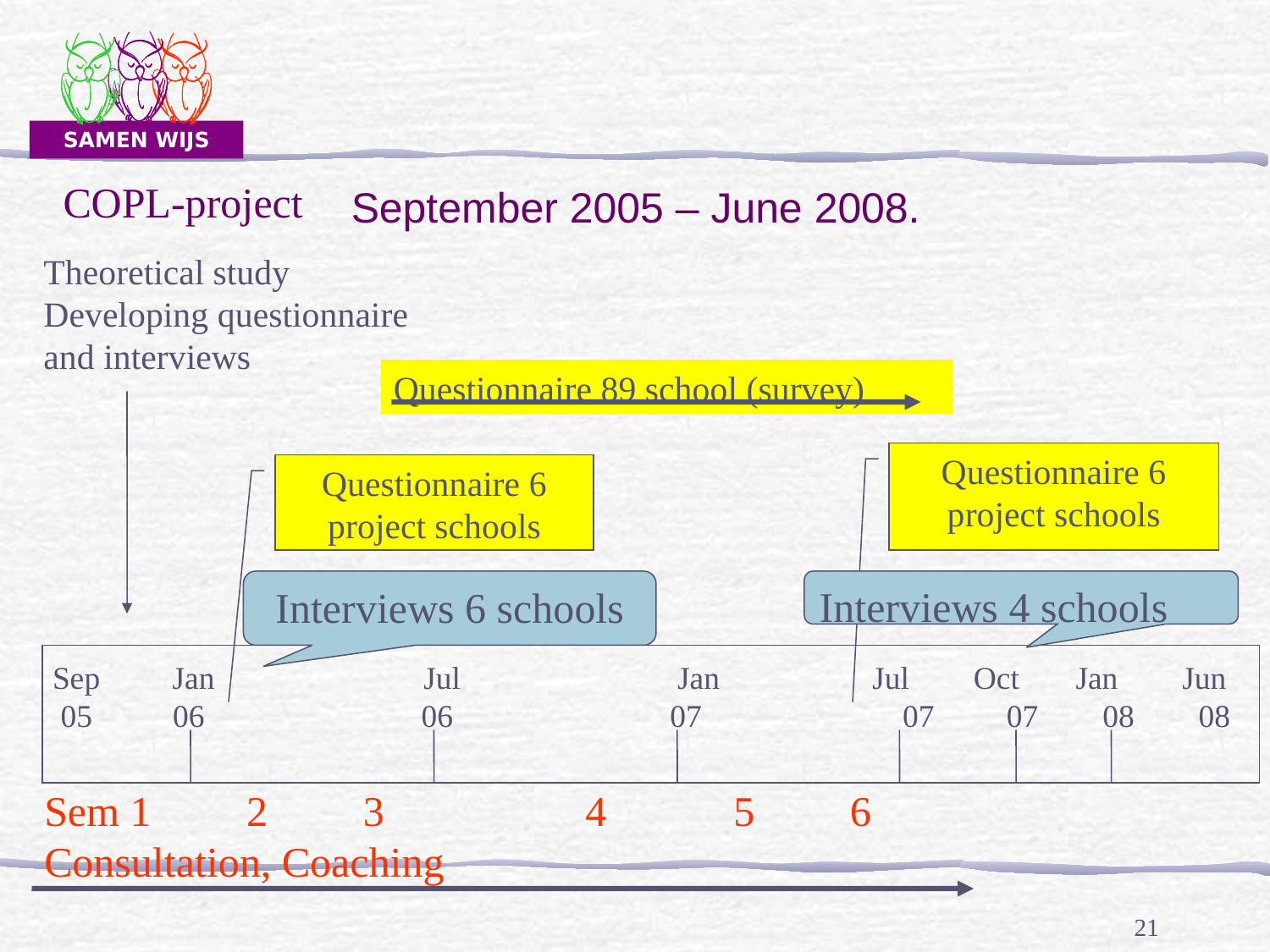

COPL-project
September 2005 – June 2008.
Theoretical study
Developing questionnaire
and interviews
Questionnaire 89 school (survey)

Questionnaire 6 project schools
Questionnaire 6 project schools
Interviews 6 schools
Interviews 4 schools

Sep         Jan                          Jul                           Jan                   Jul        Oct       Jan        Jun
 05          06                           06                           07                         07         07        08        08

Sem 1         2         3                   4            5         6
Consultation, Coaching
21